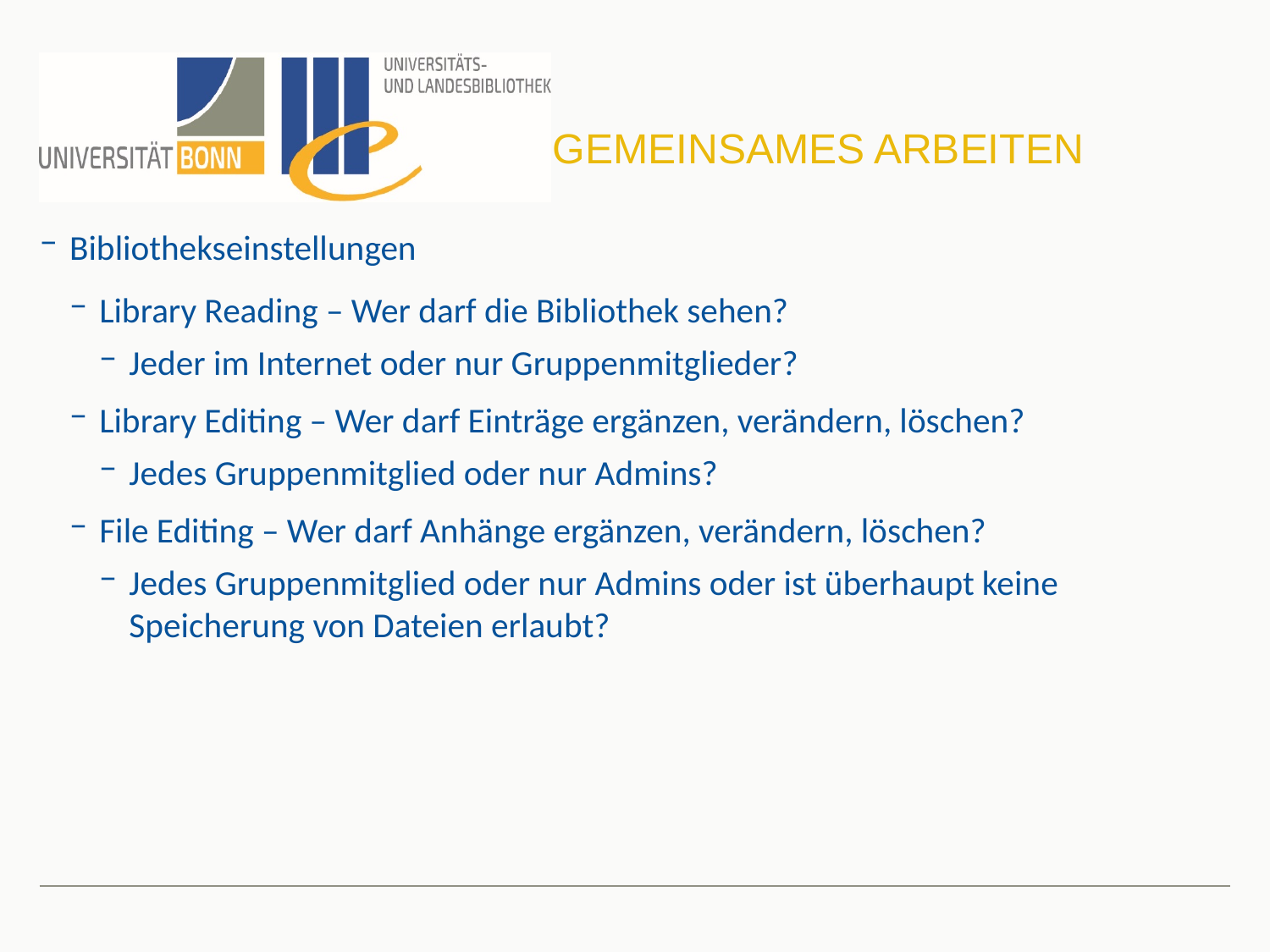

# Gemeinsames Arbeiten
Bibliothekseinstellungen
Library Reading – Wer darf die Bibliothek sehen?
Jeder im Internet oder nur Gruppenmitglieder?
Library Editing – Wer darf Einträge ergänzen, verändern, löschen?
Jedes Gruppenmitglied oder nur Admins?
File Editing – Wer darf Anhänge ergänzen, verändern, löschen?
Jedes Gruppenmitglied oder nur Admins oder ist überhaupt keine Speicherung von Dateien erlaubt?